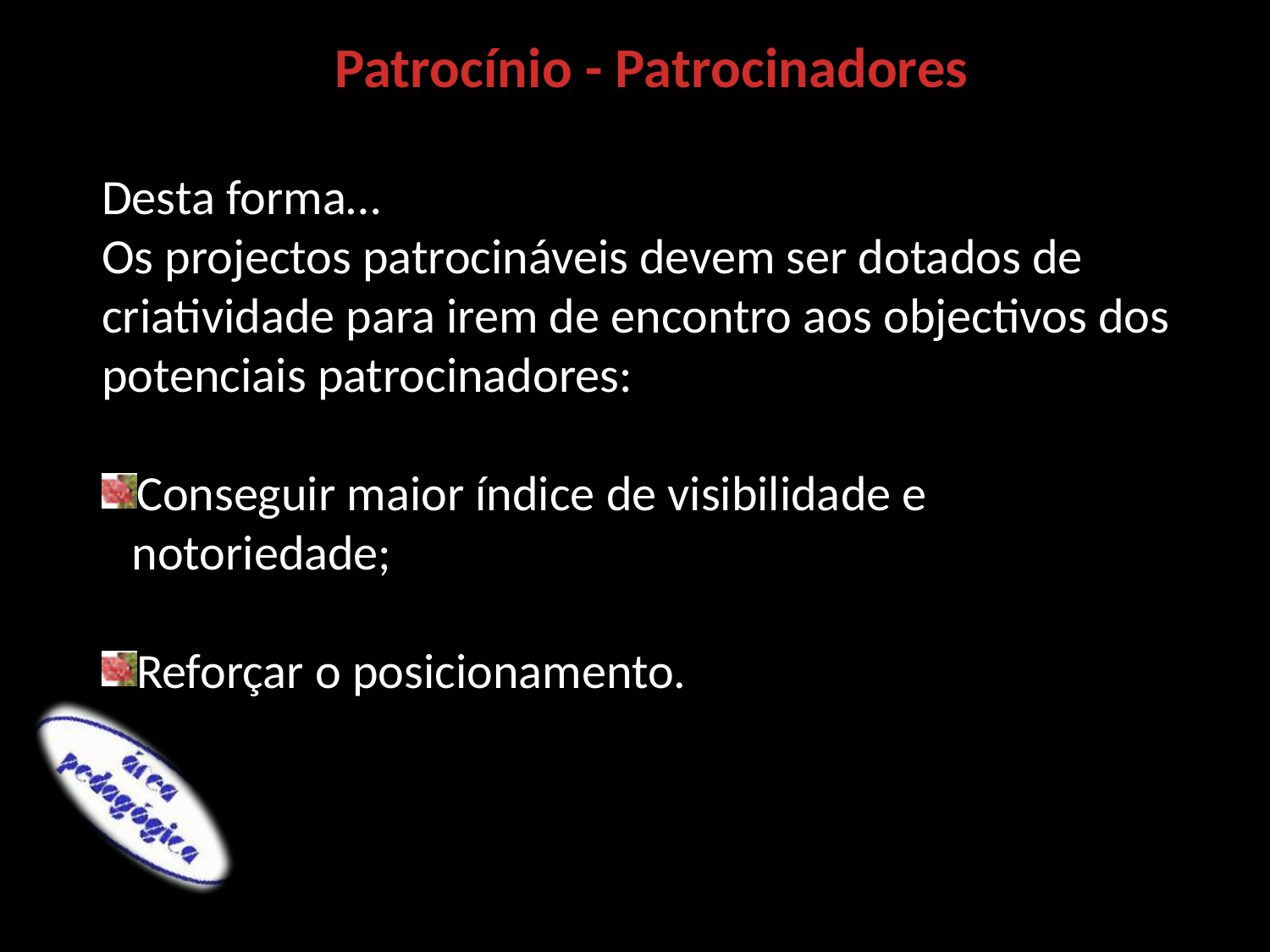

Patrocínio - Patrocinadores

Desta forma…
Os projectos patrocináveis devem ser dotados de criatividade para irem de encontro aos objectivos dos potenciais patrocinadores:

Conseguir maior índice de visibilidade e notoriedade;

Reforçar o posicionamento.